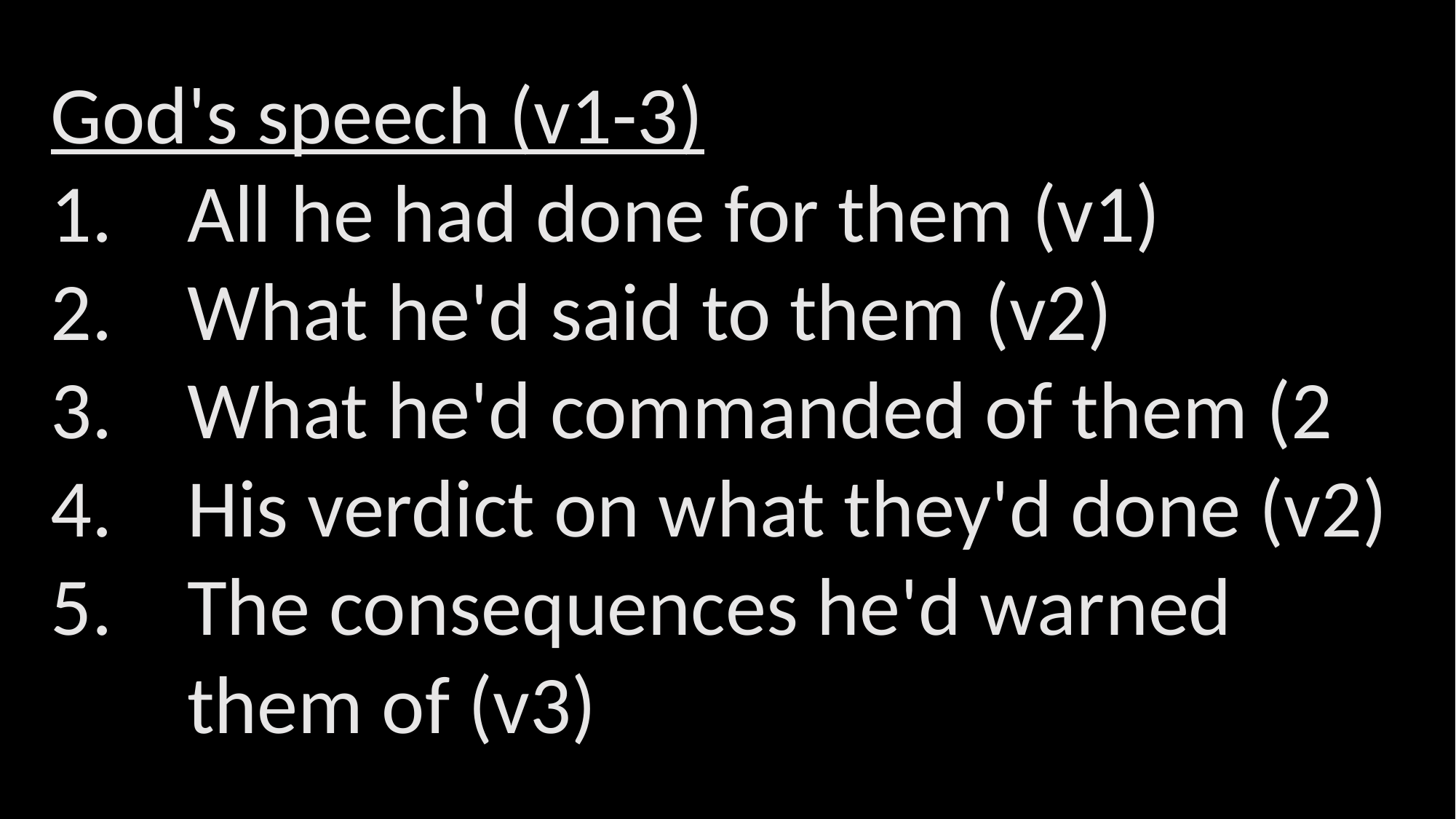

God's speech (v1-3)
All he had done for them (v1)
What he'd said to them (v2)
What he'd commanded of them (2
His verdict on what they'd done (v2)
The consequences he'd warned them of (v3)